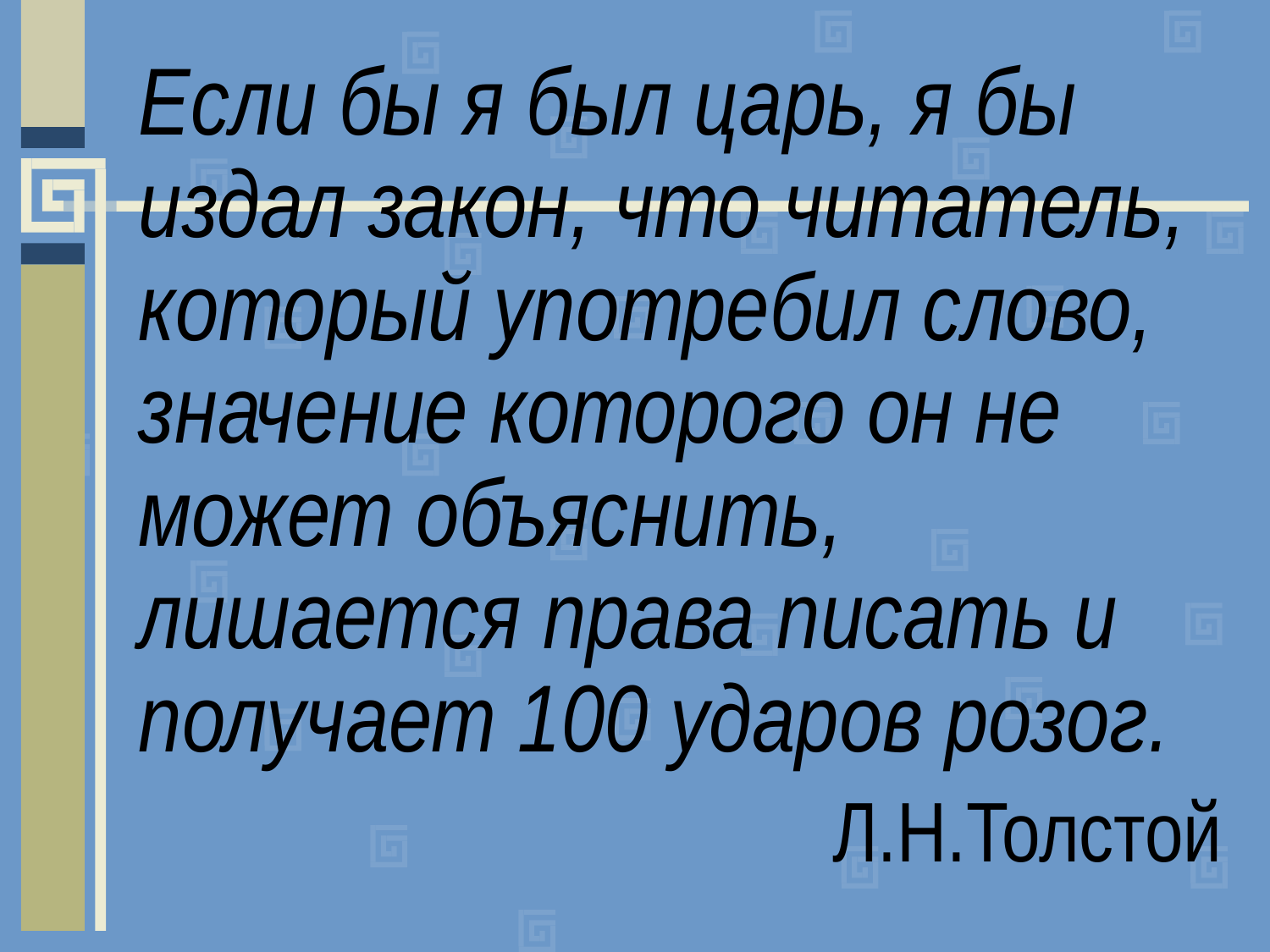

Если бы я был царь, я бы издал закон, что читатель, который употребил слово, значение которого он не может объяснить, лишается права писать и получает 100 ударов розог.
               Л.Н.Толстой